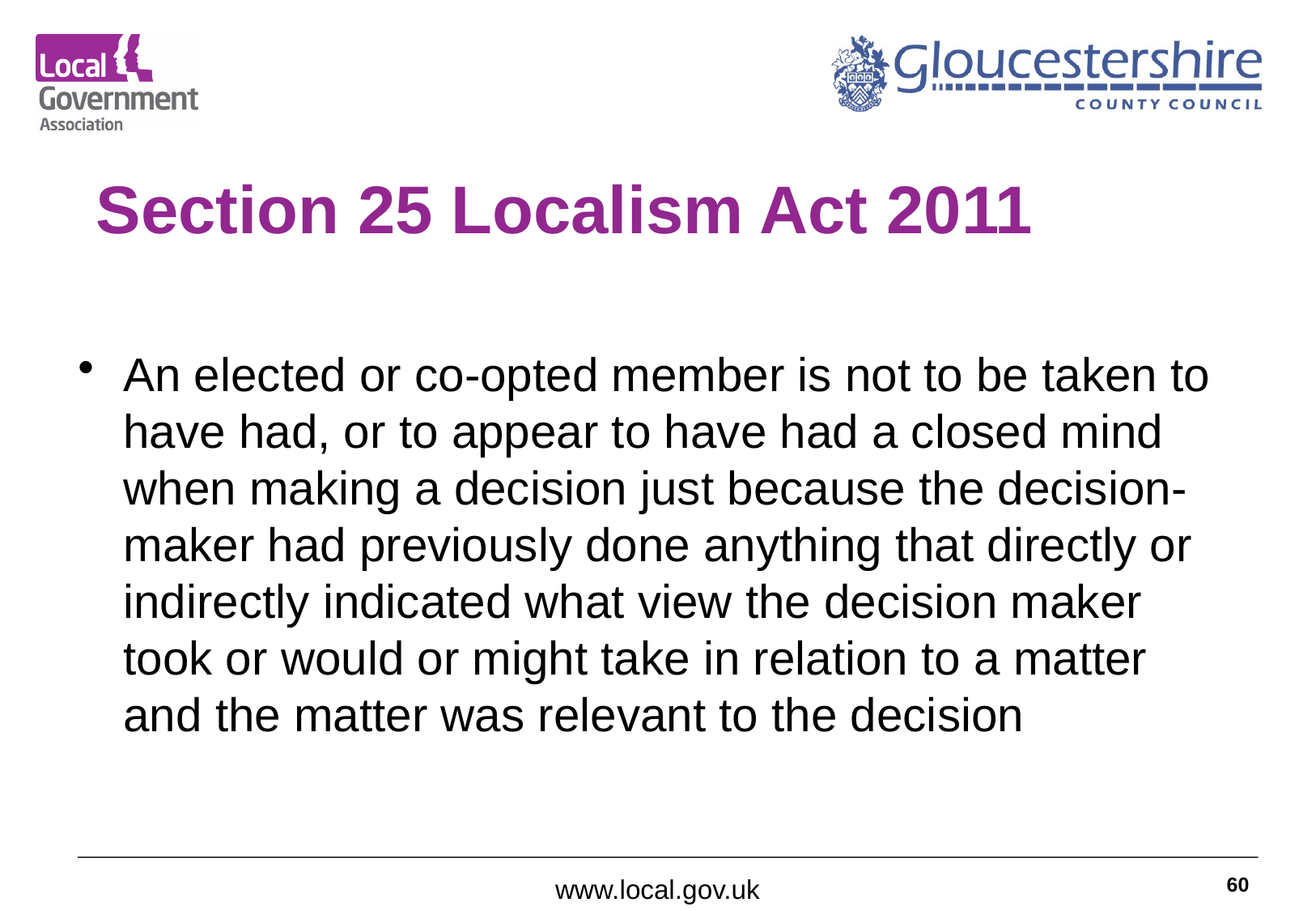

# Section 25 Localism Act 2011

An elected or co-opted member is not to be taken to have had, or to appear to have had a closed mind when making a decision just because the decision-maker had previously done anything that directly or indirectly indicated what view the decision maker took or would or might take in relation to a matter and the matter was relevant to the decision